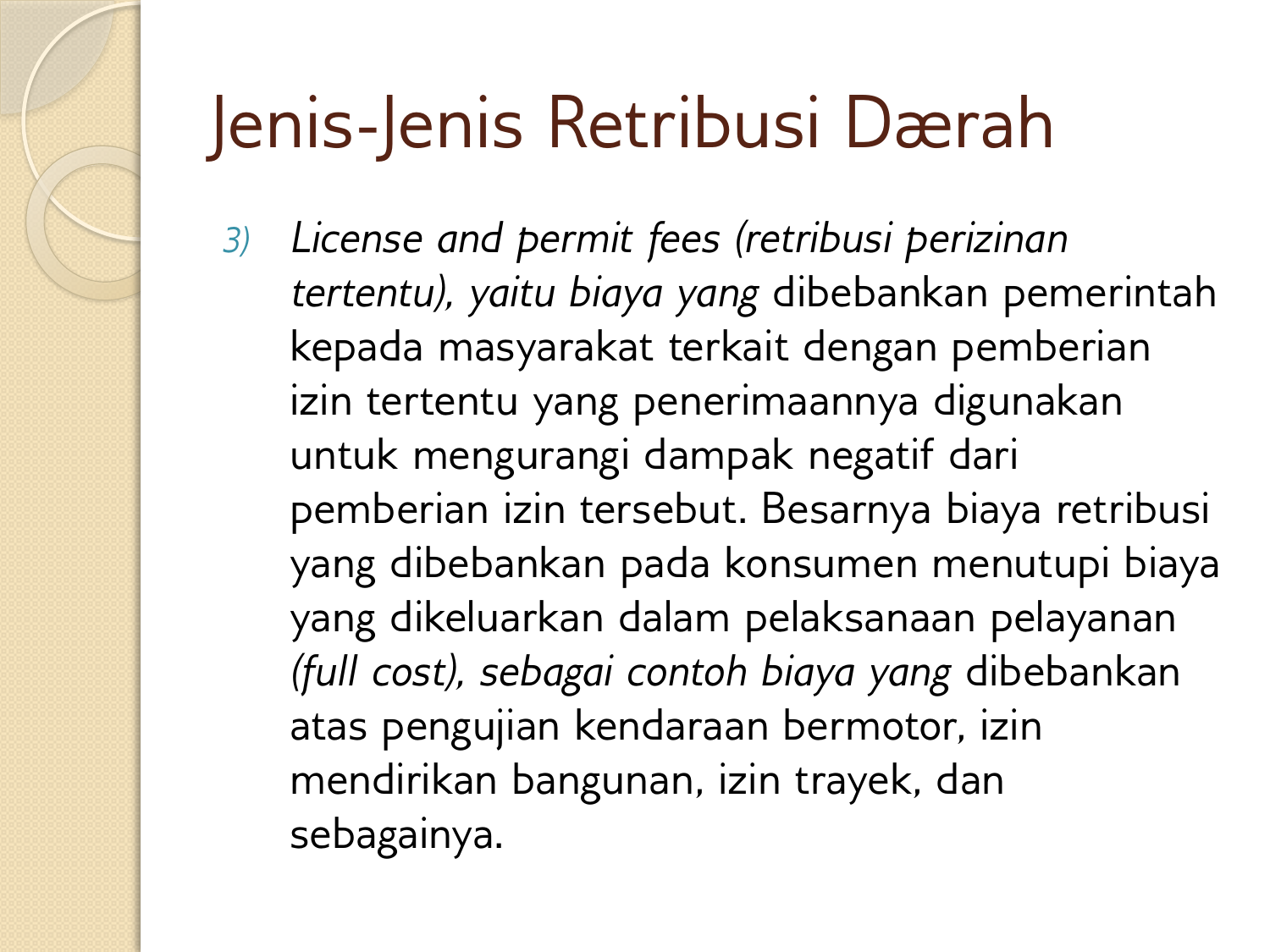

# Jenis-Jenis Retribusi Daerah
License and permit fees (retribusi perizinan tertentu), yaitu biaya yang dibebankan pemerintah kepada masyarakat terkait dengan pemberian izin tertentu yang penerimaannya digunakan untuk mengurangi dampak negatif dari pemberian izin tersebut. Besarnya biaya retribusi yang dibebankan pada konsumen menutupi biaya yang dikeluarkan dalam pelaksanaan pelayanan (full cost), sebagai contoh biaya yang dibebankan atas pengujian kendaraan bermotor, izin mendirikan bangunan, izin trayek, dan sebagainya.